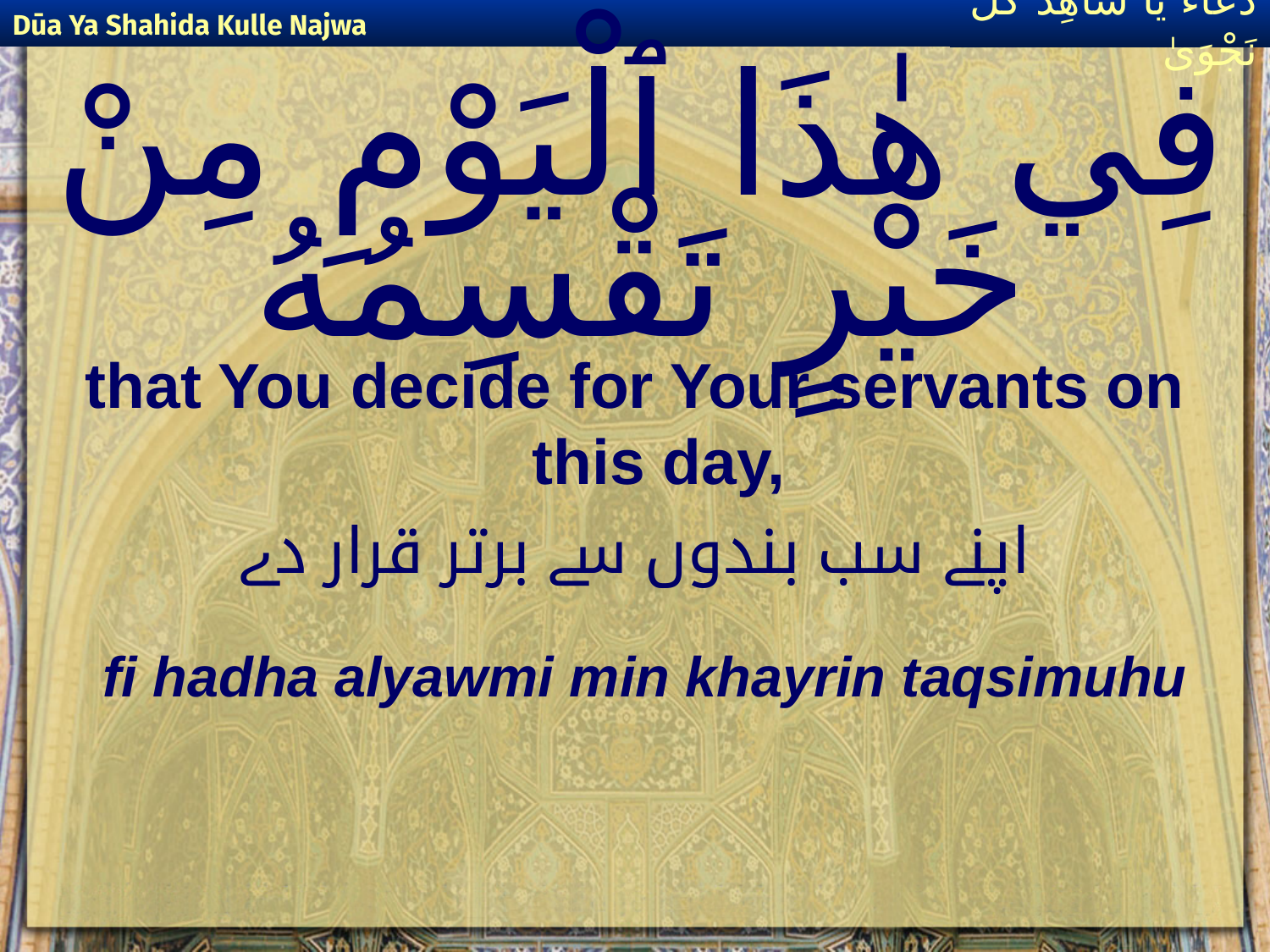

Dūa Ya Shahida Kulle Najwa
دُعَاءٌ يَا شَاهِدَ كُلِّ نَجْوَىٰ
# فِي هٰذَا ٱلْيَوْمِ مِنْ خَيْرٍ تَقْسِمُهُ
that You decide for Your servants on this day,
اپنے سب بندوں سے برتر قرار دے

fi hadha alyawmi min khayrin taqsimuhu